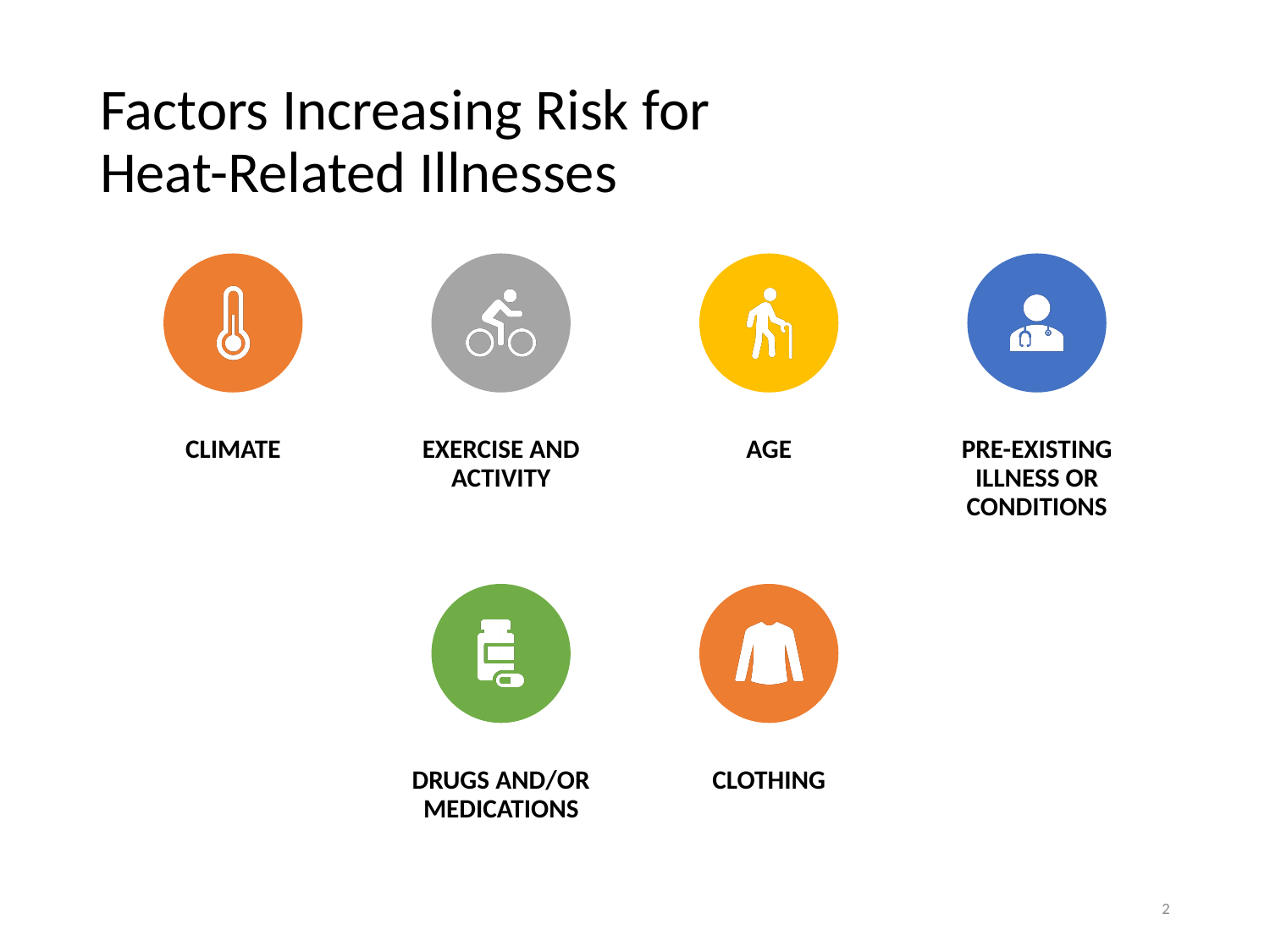

# Factors Increasing Risk for Heat-Related Illnesses
Climate
Exercise and activity
Age
Pre-existing illness or conditions
Drugs and/or medications
Clothing
2